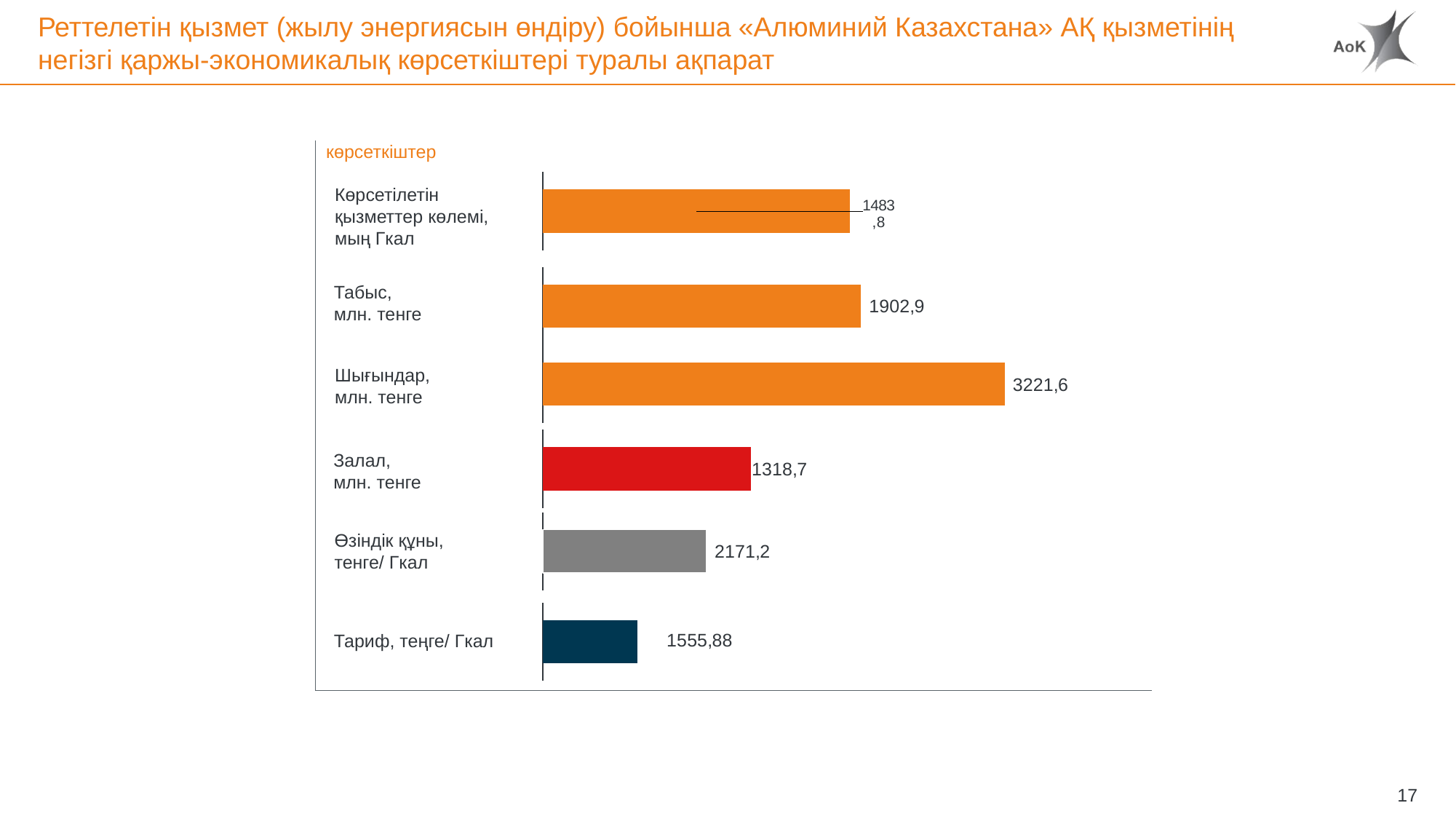

# Реттелетін қызмет (жылу энергиясын өндіру) бойынша «Алюминий Казахстана» АҚ қызметінің негізгі қаржы-экономикалық көрсеткіштері туралы ақпарат

көрсеткіштер

### Chart

| Category |  |
|---|---|
Көрсетілетін қызметтер көлемі, мың Гкал

### Chart

| Category |  |
|---|---|
Табыс,
млн. тенге
Шығындар,
млн. тенге

### Chart

| Category |  |
|---|---|
Залал,
млн. тенге

### Chart

| Category |  |
|---|---|
Өзіндік құны,
тенге/ Гкал

### Chart

| Category |  |
|---|---|
Тариф, теңге/ Гкал